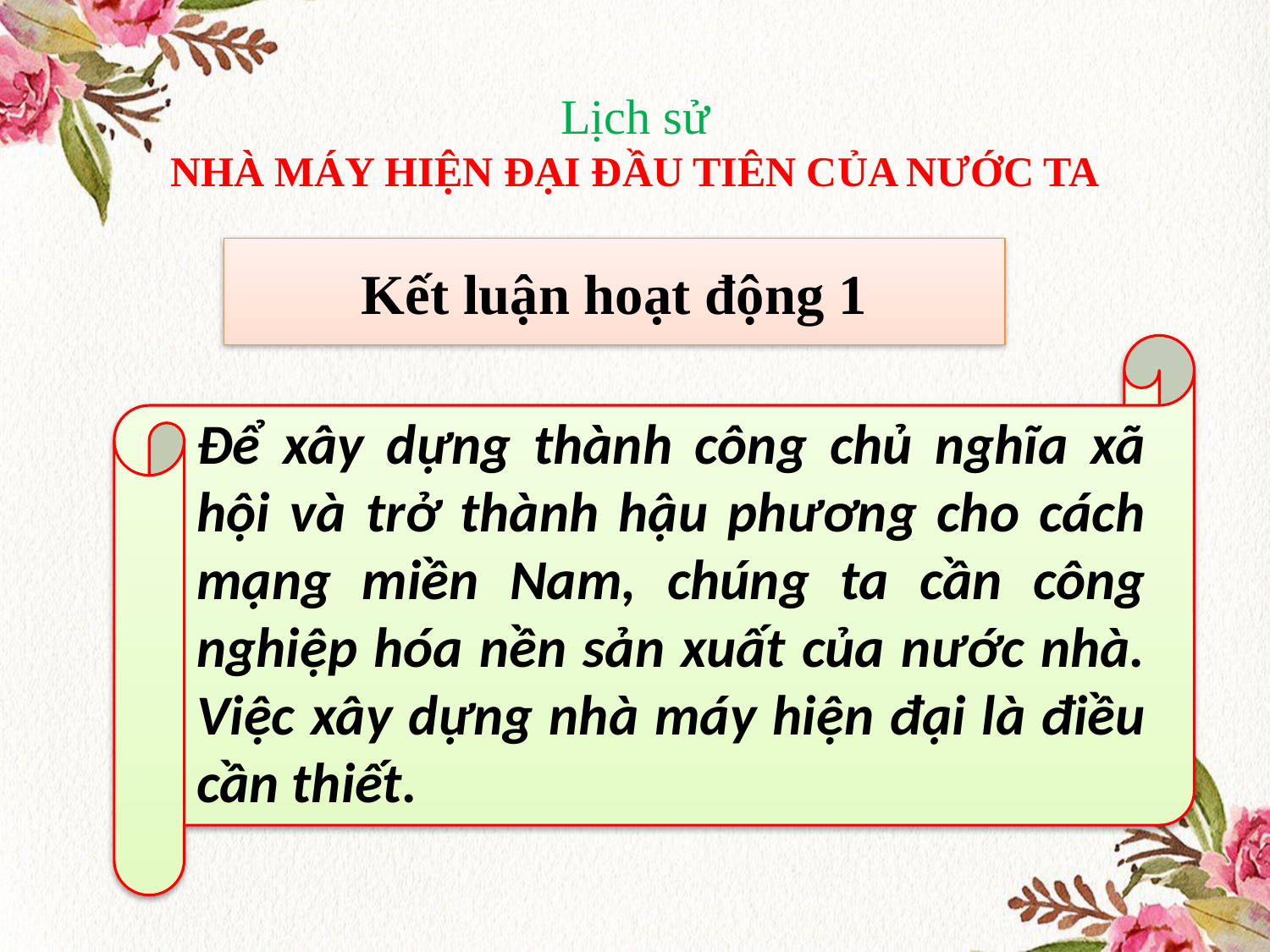

# Lịch sử NHÀ MÁY HIỆN ĐẠI ĐẦU TIÊN CỦA NƯỚC TA
Kết luận hoạt động 1

Để xây dựng thành công chủ nghĩa xã hội và trở thành hậu phương cho cách mạng miền Nam, chúng ta cần công nghiệp hóa nền sản xuất của nước nhà. Việc xây dựng nhà máy hiện đại là điều cần thiết.